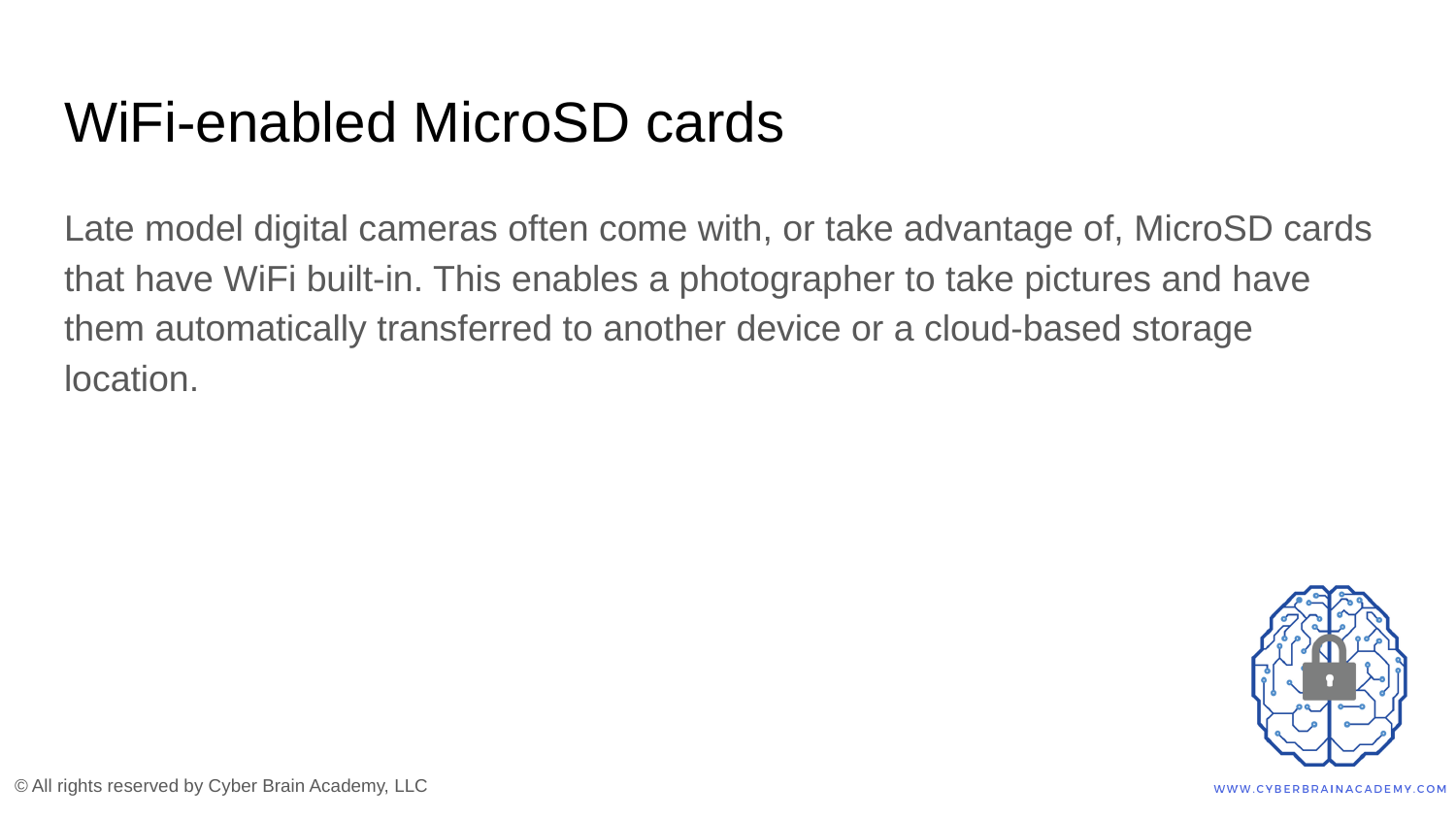

# WiFi-enabled MicroSD cards
Late model digital cameras often come with, or take advantage of, MicroSD cards that have WiFi built-in. This enables a photographer to take pictures and have them automatically transferred to another device or a cloud-based storage location.